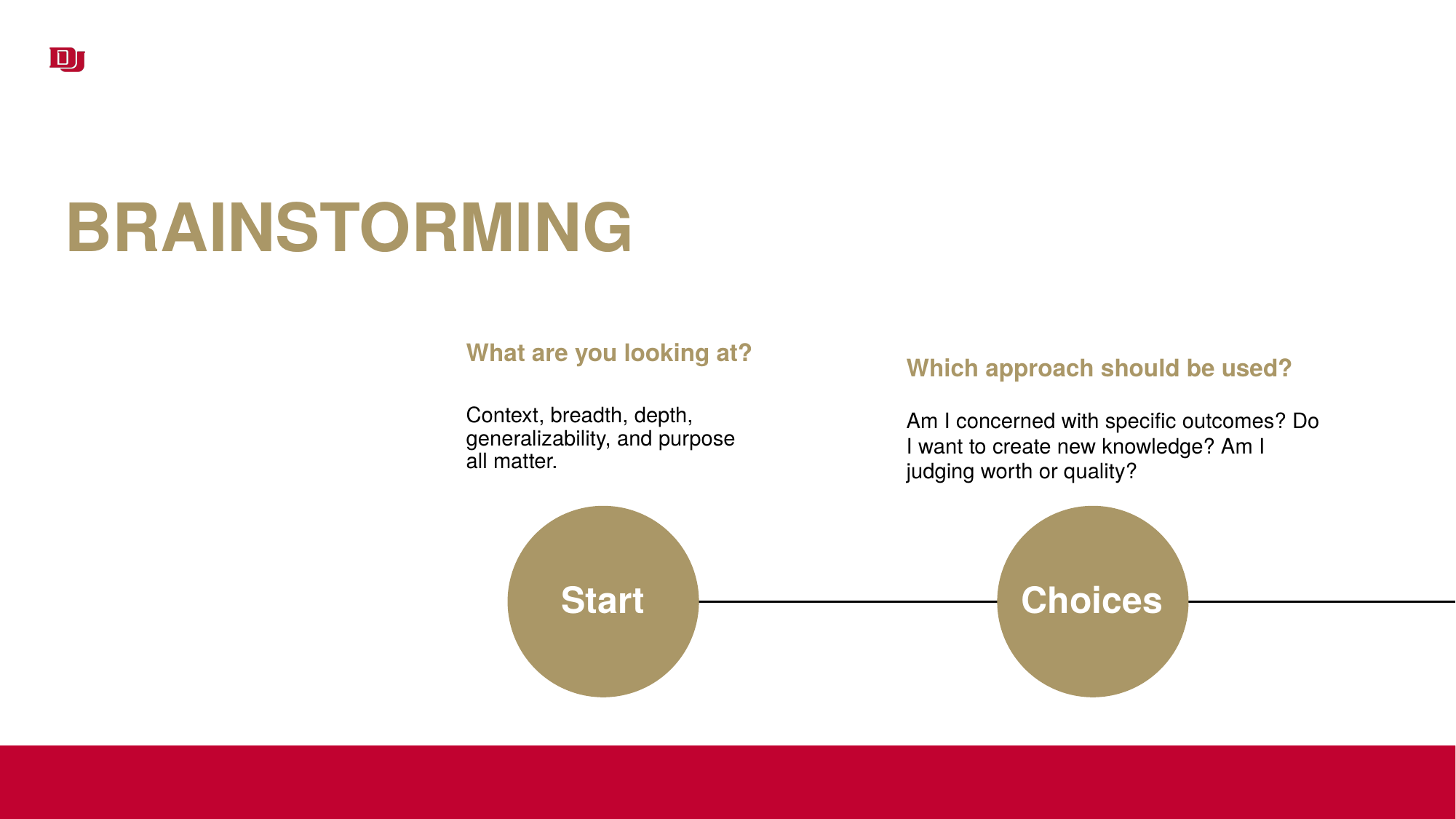

BRAINSTORMING
What are you looking at?
Context, breadth, depth, generalizability, and purpose all matter.

Which approach should be used?
Am I concerned with specific outcomes? Do I want to create new knowledge? Am I judging worth or quality?

Start
Choices